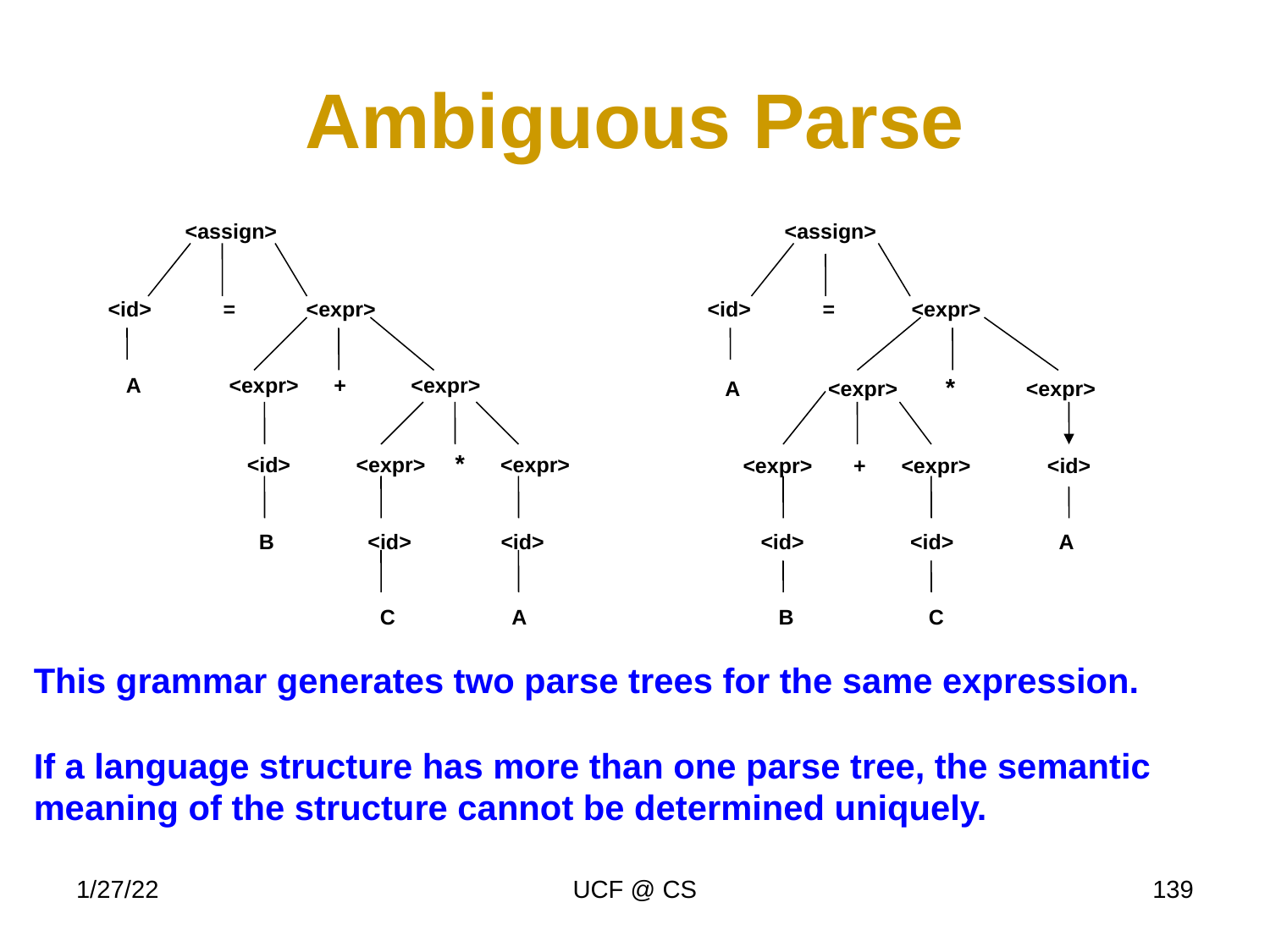

# Ambiguous Parse
            <assign>

     <id>	   =            <expr>

        A               <expr>      +           <expr>

	       <id>	    <expr>     *      <expr>

	         B	      <id>	       <id>

		        C	         A
            <assign>

     <id>	   =             <expr>

        A               <expr>        *            <expr>

           <expr>       +      <expr>             <id>

              <id>                  <id>	A

                 B	                     C

This grammar generates two parse trees for the same expression.

If a language structure has more than one parse tree, the semantic meaning of the structure cannot be determined uniquely.
1/27/22
UCF @ CS
139